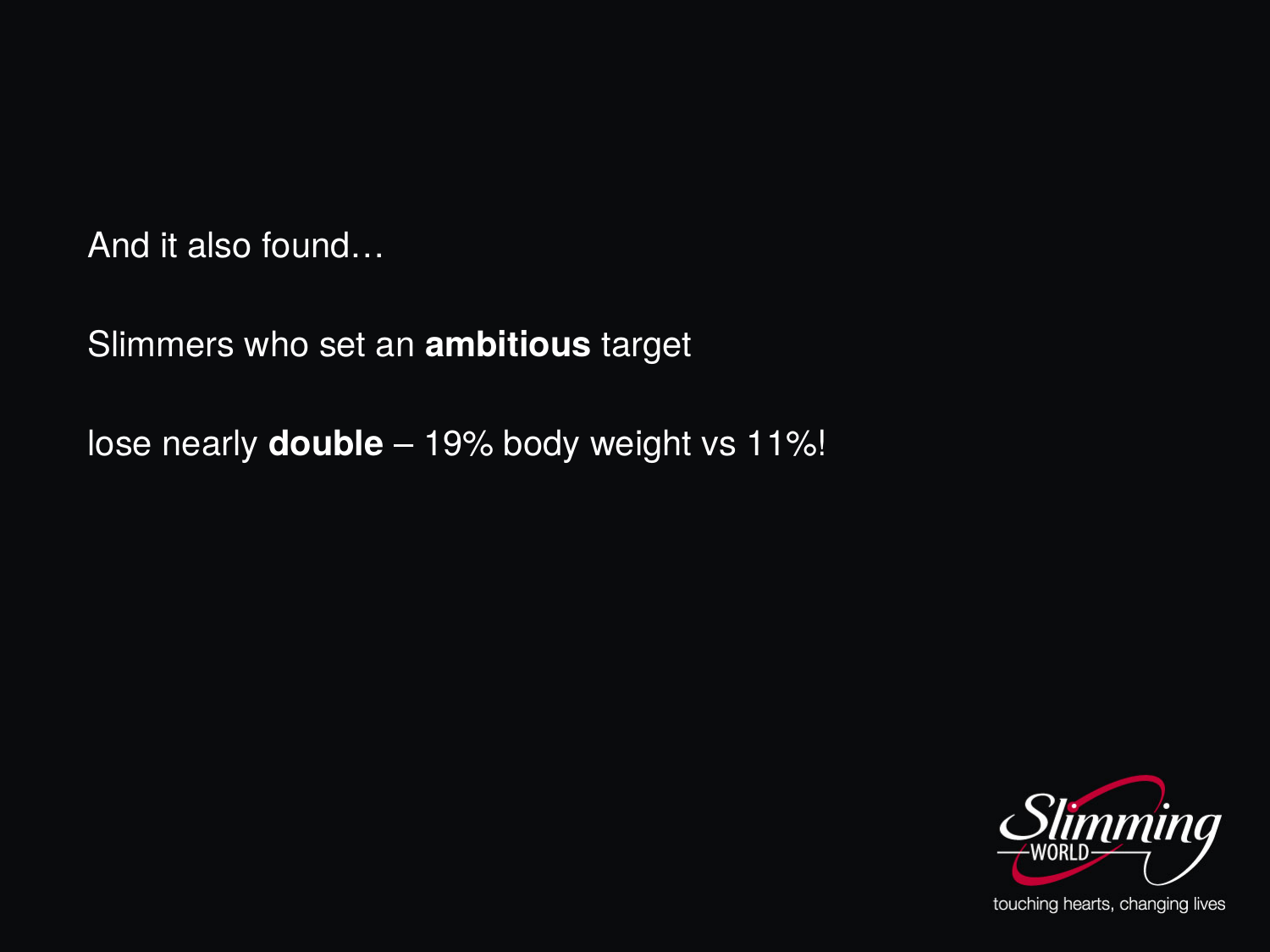

And it also found…

Slimmers who set an ambitious target

lose nearly double – 19% body weight vs 11%!